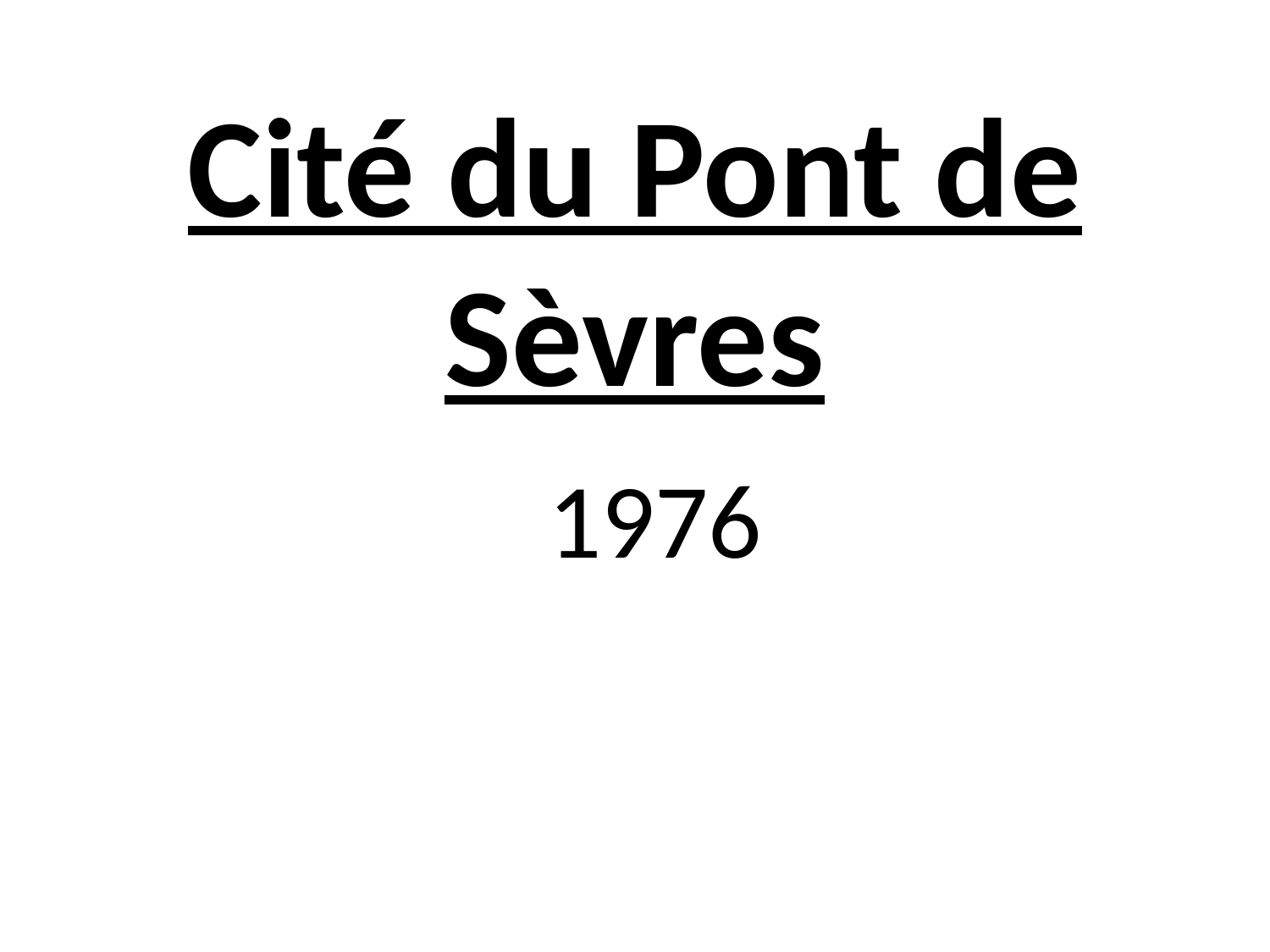

# Cité du Pont de Sèvres
1976